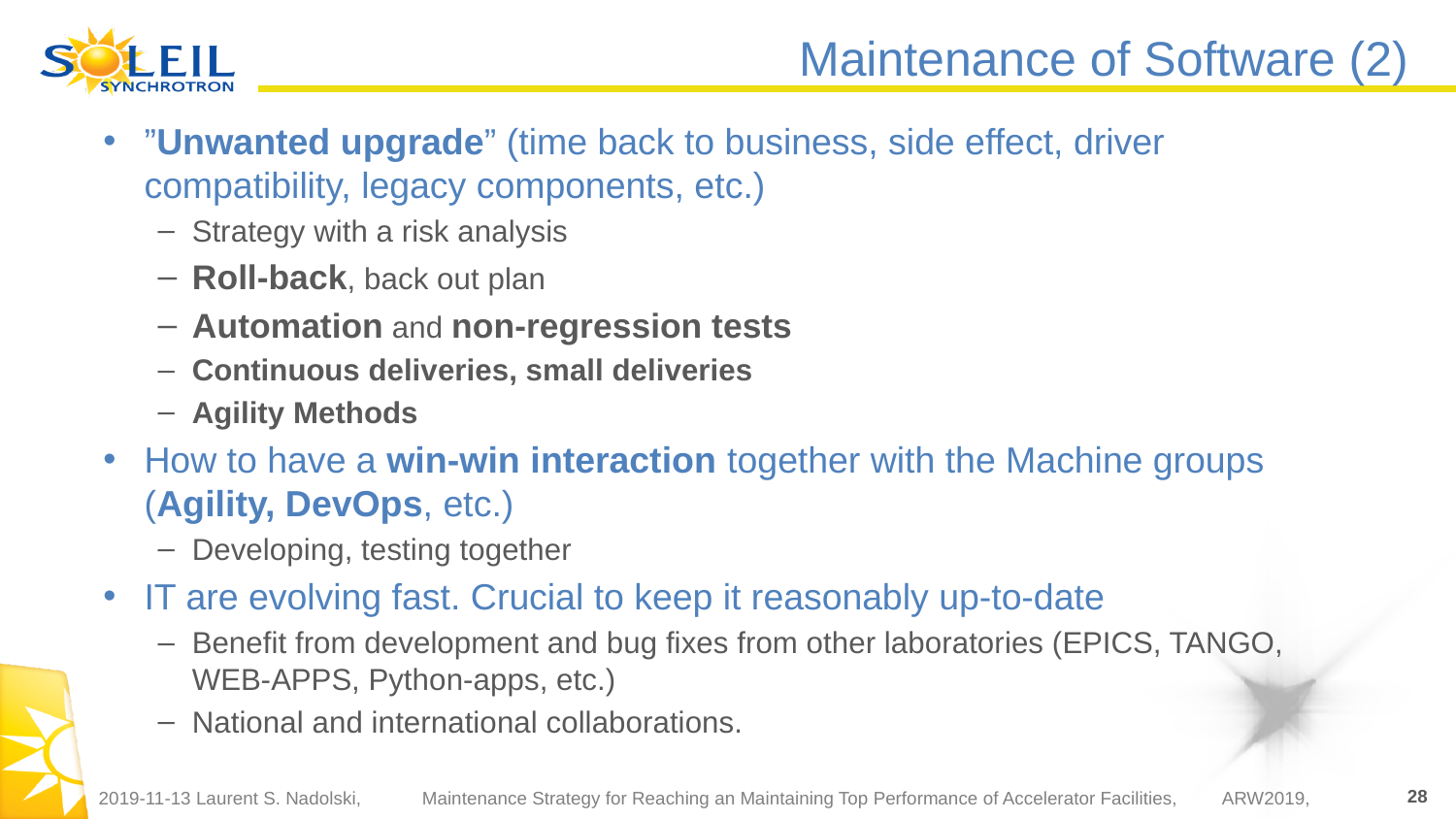

# Maintenance of Software (2)
”Unwanted upgrade” (time back to business, side effect, driver compatibility, legacy components, etc.)
Strategy with a risk analysis
Roll-back, back out plan
Automation and non-regression tests
Continuous deliveries, small deliveries
Agility Methods
How to have a win-win interaction together with the Machine groups (Agility, DevOps, etc.)
Developing, testing together
IT are evolving fast. Crucial to keep it reasonably up-to-date
Benefit from development and bug fixes from other laboratories (EPICS, TANGO, WEB-APPS, Python-apps, etc.)
National and international collaborations.